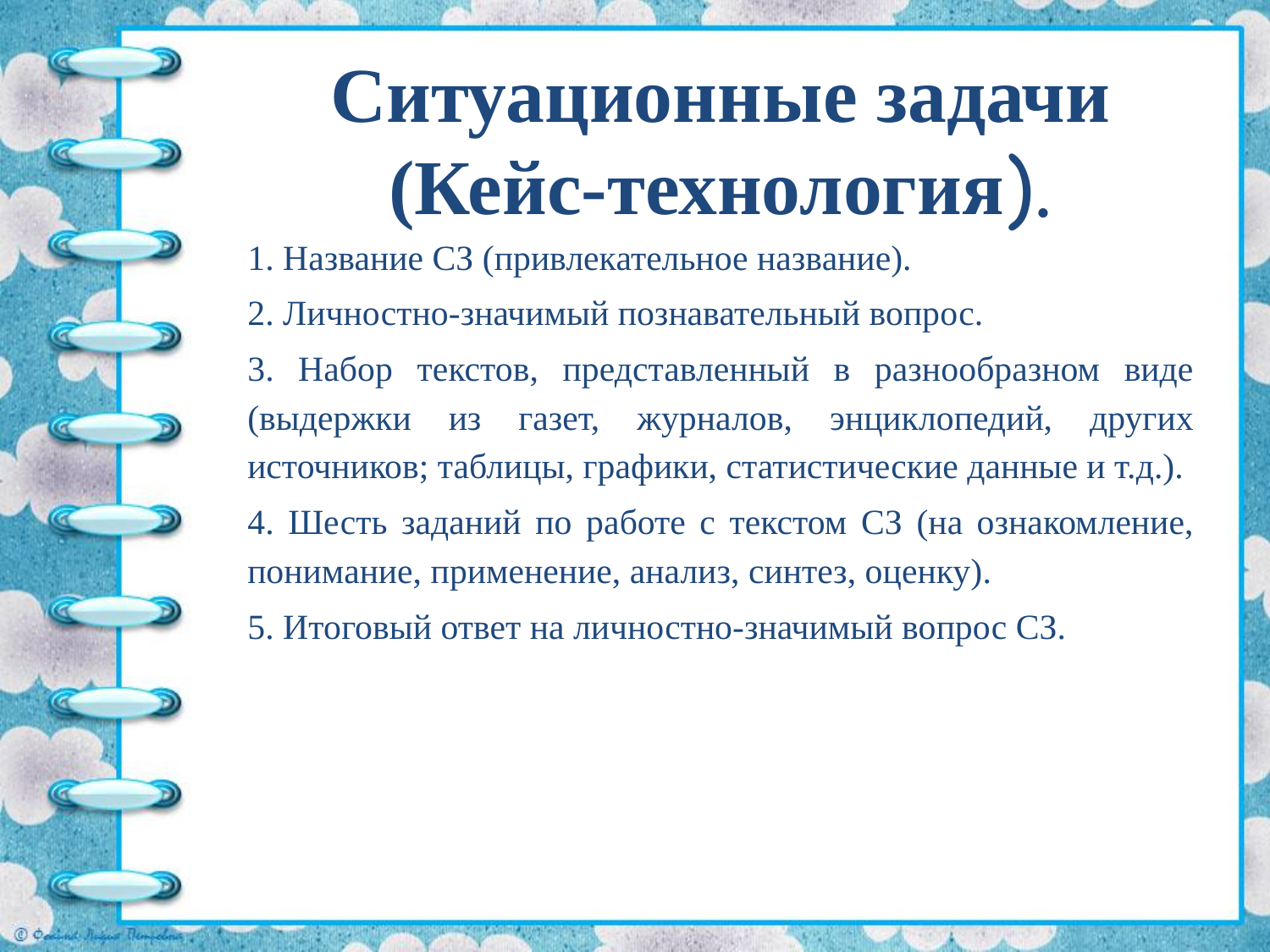

# Ситуационные задачи (Кейс-технология).
1. Название СЗ (привлекательное название).
2. Личностно-значимый познавательный вопрос.
3. Набор текстов, представленный в разнообразном виде (выдержки из газет, журналов, энциклопедий, других источников; таблицы, графики, статистические данные и т.д.).
4. Шесть заданий по работе с текстом СЗ (на ознакомление, понимание, применение, анализ, синтез, оценку).
5. Итоговый ответ на личностно-значимый вопрос СЗ.